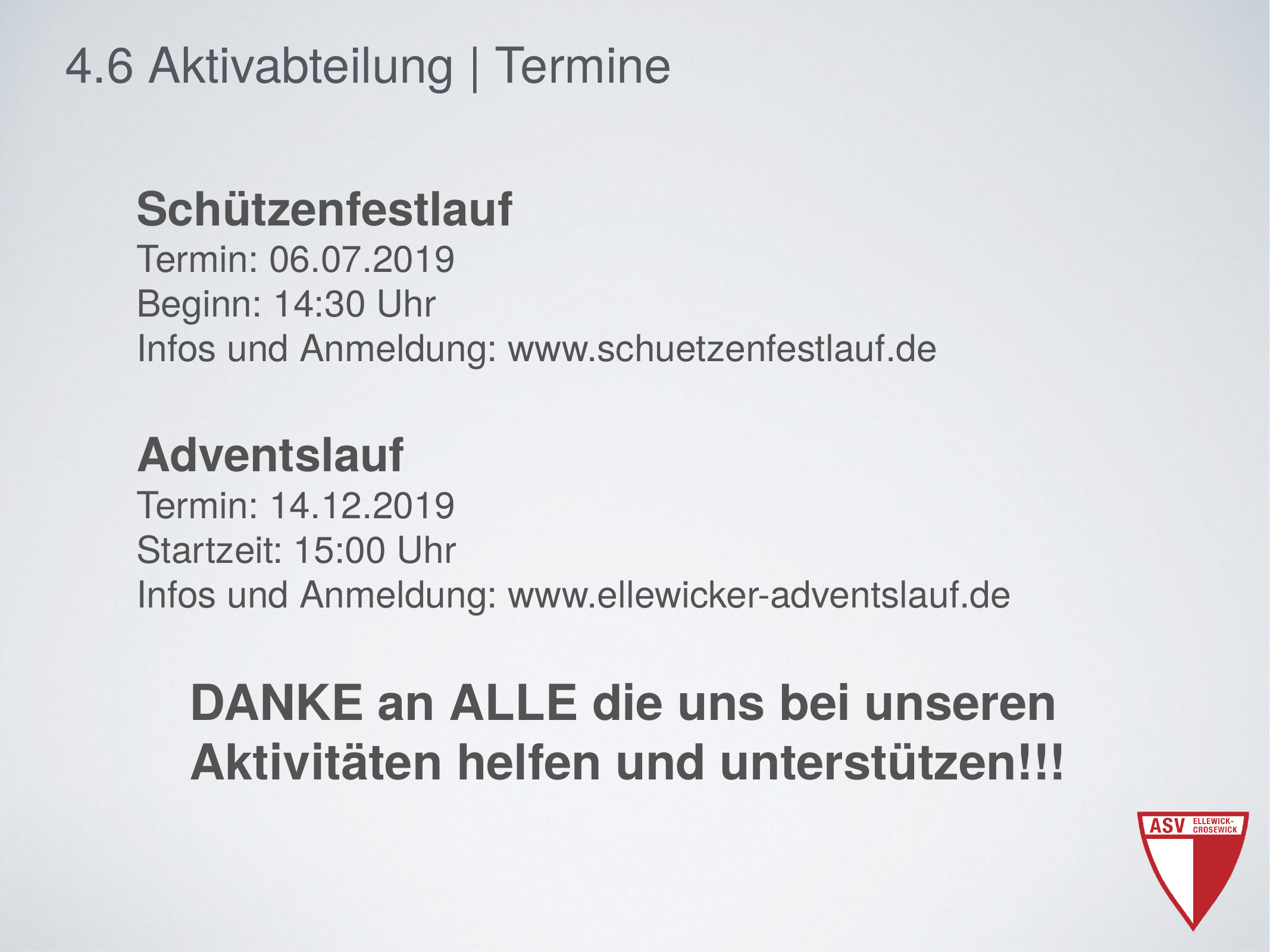

4.6 Aktivabteilung | Termine
Schützenfestlauf
Termin: 06.07.2019
Beginn: 14:30 Uhr
Infos und Anmeldung: www.schuetzenfestlauf.de
Adventslauf
Termin: 14.12.2019
Startzeit: 15:00 Uhr
Infos und Anmeldung: www.ellewicker-adventslauf.de
DANKE an ALLE die uns bei unseren Aktivitäten helfen und unterstützen!!!